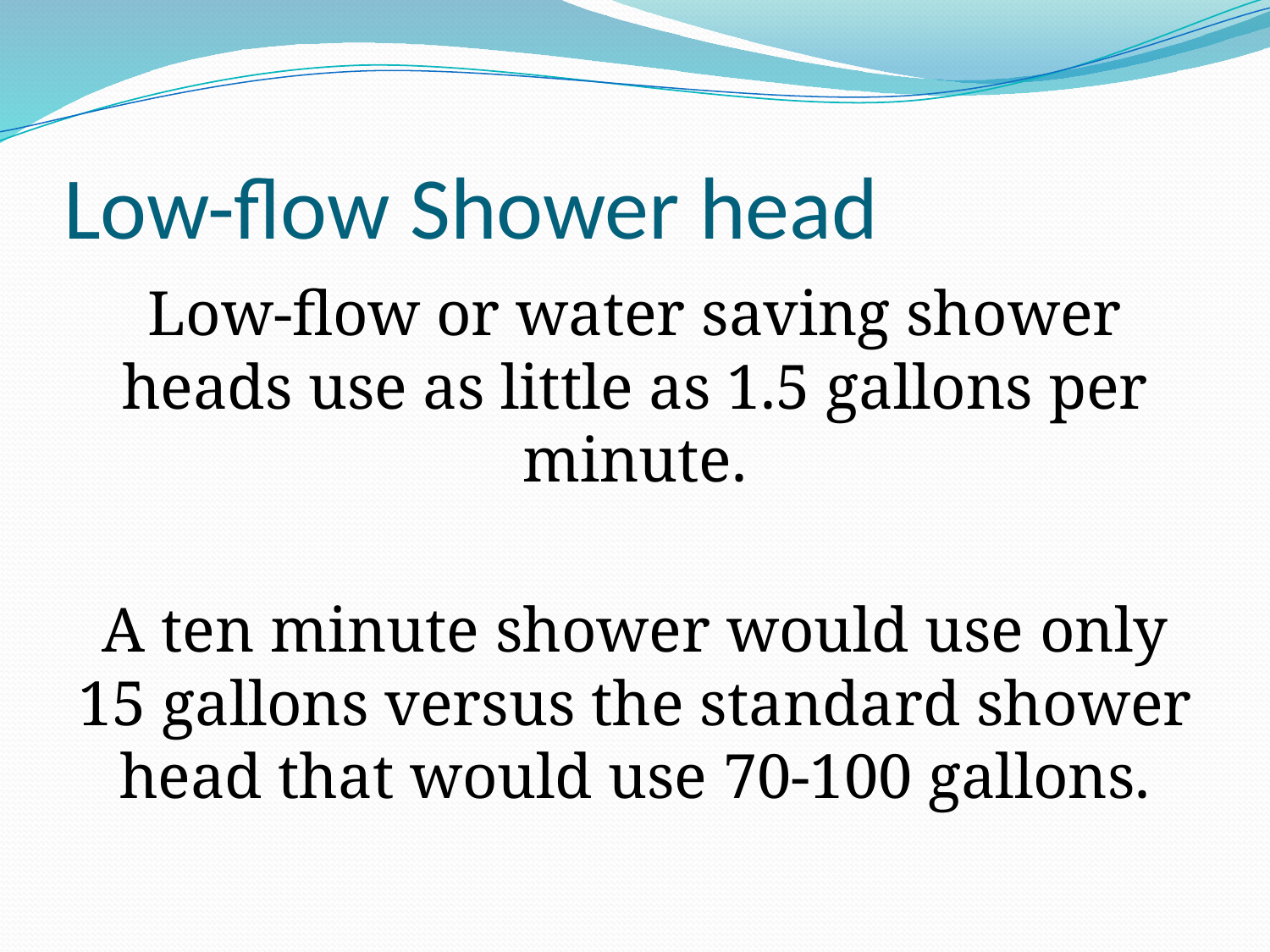

# Low-flow Shower head
Low-flow or water saving shower heads use as little as 1.5 gallons per minute.

A ten minute shower would use only 15 gallons versus the standard shower head that would use 70-100 gallons.